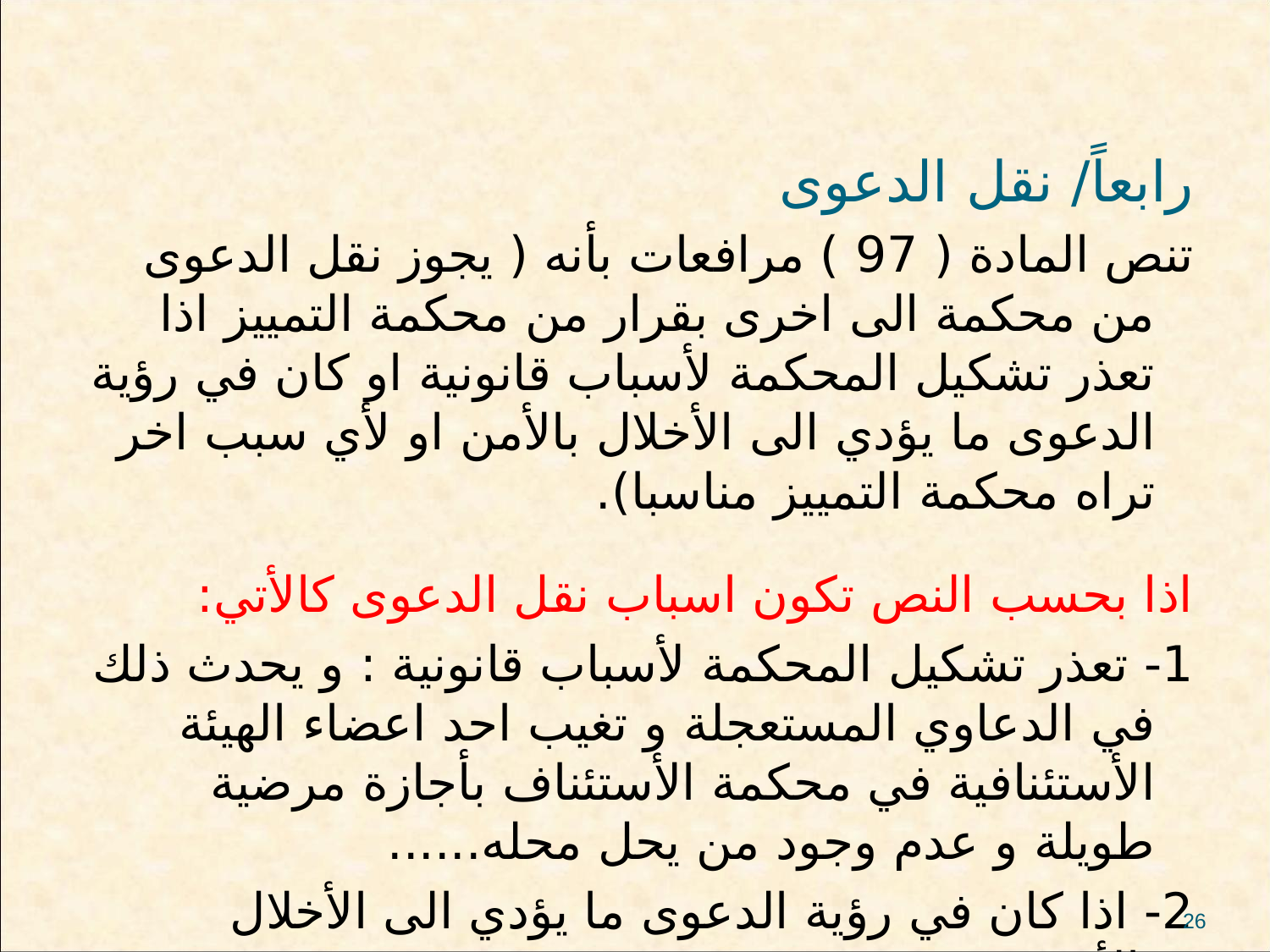

رابعاً/ نقل الدعوى
تنص المادة ( 97 ) مرافعات بأنه ( يجوز نقل الدعوى من محكمة الى اخرى بقرار من محكمة التمييز اذا تعذر تشكيل المحكمة لأسباب قانونية او كان في رؤية الدعوى ما يؤدي الى الأخلال بالأمن او لأي سبب اخر تراه محكمة التمييز مناسبا).

اذا بحسب النص تكون اسباب نقل الدعوى كالأتي:
1- تعذر تشكيل المحكمة لأسباب قانونية : و يحدث ذلك في الدعاوي المستعجلة و تغيب احد اعضاء الهيئة الأستئنافية في محكمة الأستئناف بأجازة مرضية طويلة و عدم وجود من يحل محله......
2- اذا كان في رؤية الدعوى ما يؤدي الى الأخلال بالأمن .....
3- وجود اي سبب تراه محكمة التمييز مناسبا لنقل الدعوى ....

26